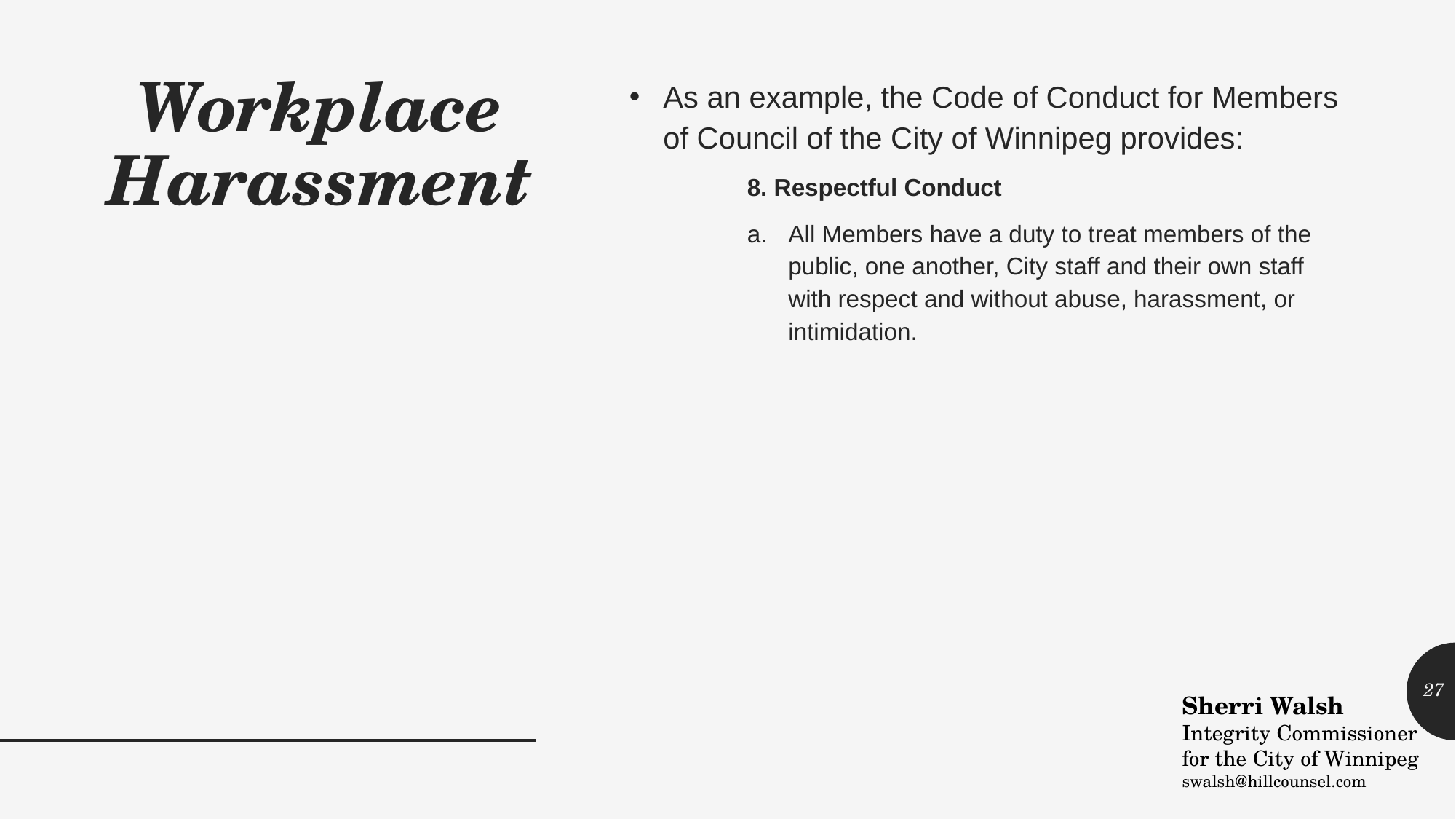

# Workplace Harassment
As an example, the Code of Conduct for Members of Council of the City of Winnipeg provides:
8. Respectful Conduct
All Members have a duty to treat members of the public, one another, City staff and their own staff with respect and without abuse, harassment, or intimidation.

27
Sherri Walsh
Integrity Commissioner
for the City of Winnipeg
swalsh@hillcounsel.com